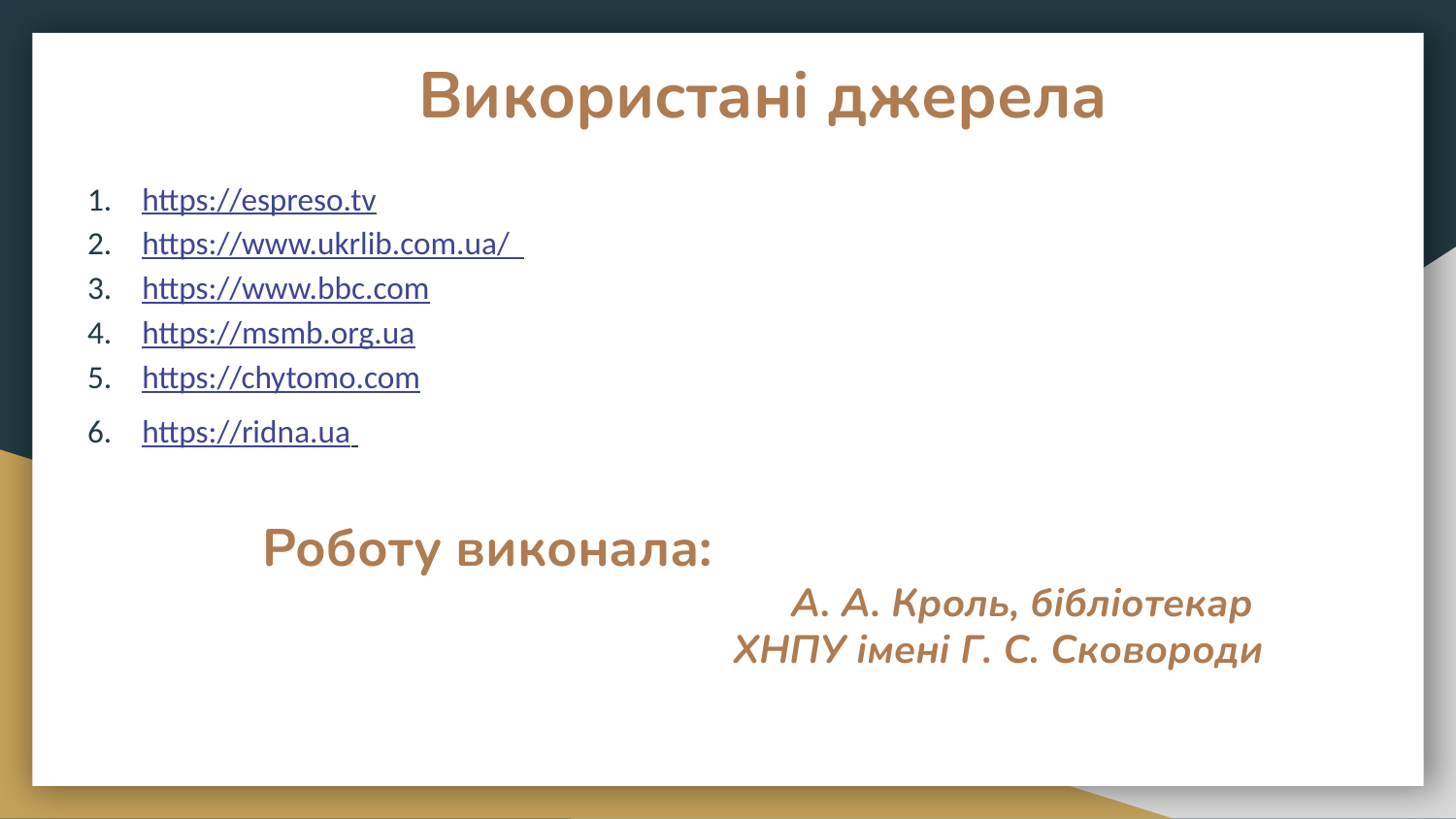

# Використані джерела
https://espreso.tv
https://www.ukrlib.com.ua/
https://www.bbc.com
https://msmb.org.ua
https://chytomo.com
https://ridna.ua
Роботу виконала:
А. А. Кроль, бібліотекар
ХНПУ імені Г. С. Сковороди